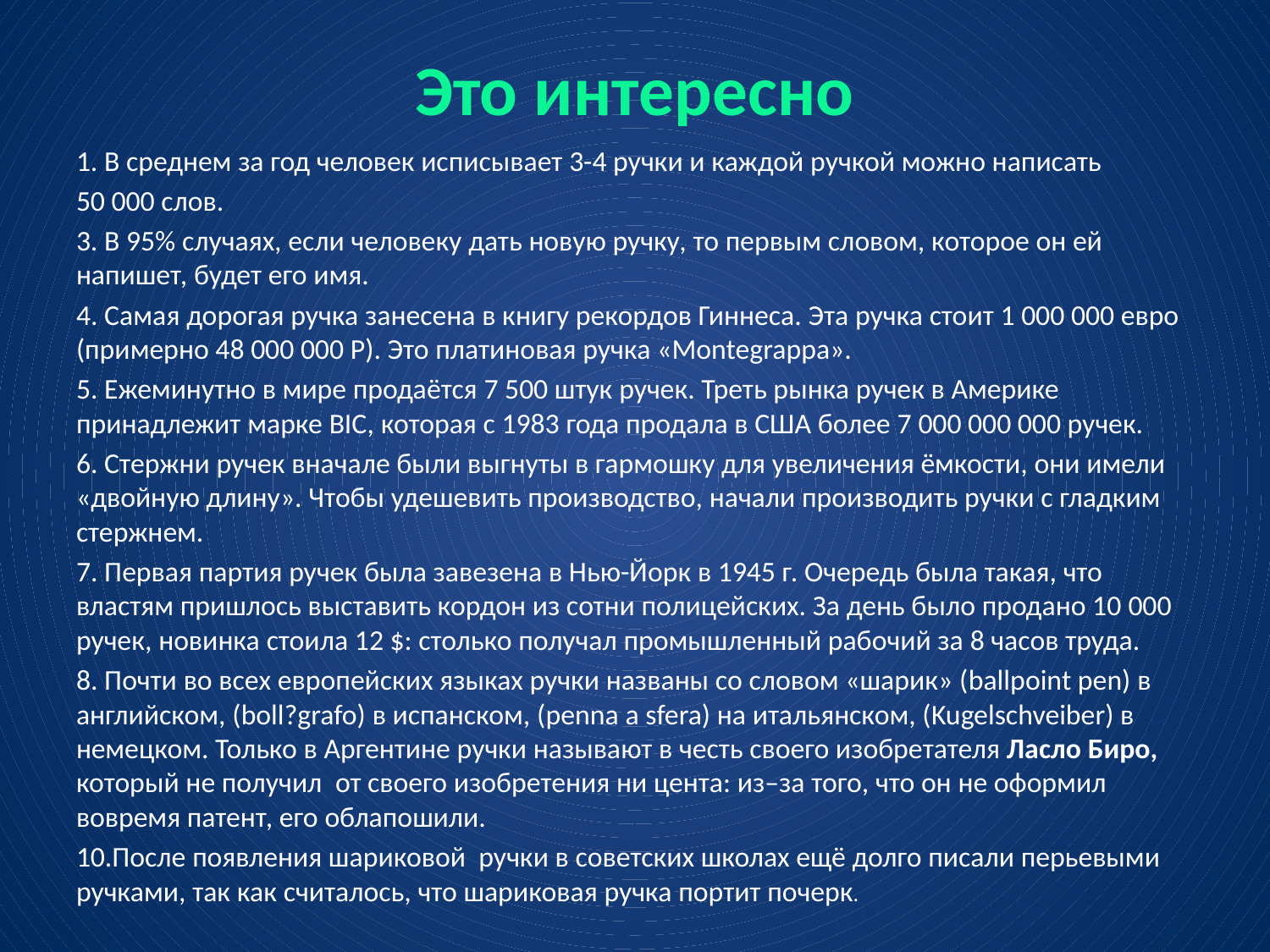

# Это интересно
1. В среднем за год человек исписывает 3-4 ручки и каждой ручкой можно написать
50 000 слов.
3. В 95% случаях, если человеку дать новую ручку, то первым словом, которое он ей напишет, будет его имя.
4. Самая дорогая ручка занесена в книгу рекордов Гиннеса. Эта ручка стоит 1 000 000 евро (примерно 48 000 000 Р). Это платиновая ручка «Montegrappa».
5. Ежеминутно в мире продаётся 7 500 штук ручек. Треть рынка ручек в Америке принадлежит марке BIC, которая с 1983 года продала в США более 7 000 000 000 ручек.
6. Стержни ручек вначале были выгнуты в гармошку для увеличения ёмкости, они имели «двойную длину». Чтобы удешевить производство, начали производить ручки с гладким стержнем.
7. Первая партия ручек была завезена в Нью-Йорк в 1945 г. Очередь была такая, что властям пришлось выставить кордон из сотни полицейских. За день было продано 10 000 ручек, новинка стоила 12 $: столько получал промышленный рабочий за 8 часов труда.
8. Почти во всех европейских языках ручки названы со словом «шарик» (ballpoint pen) в английском, (boll?grafo) в испанском, (penna a sfera) на итальянском, (Kugelschveiber) в немецком. Только в Аргентине ручки называют в честь своего изобретателя Ласло Биро, который не получил  от своего изобретения ни цента: из–за того, что он не оформил вовремя патент, его облапошили.
10.После появления шариковой  ручки в советских школах ещё долго писали перьевыми ручками, так как считалось, что шариковая ручка портит почерк.